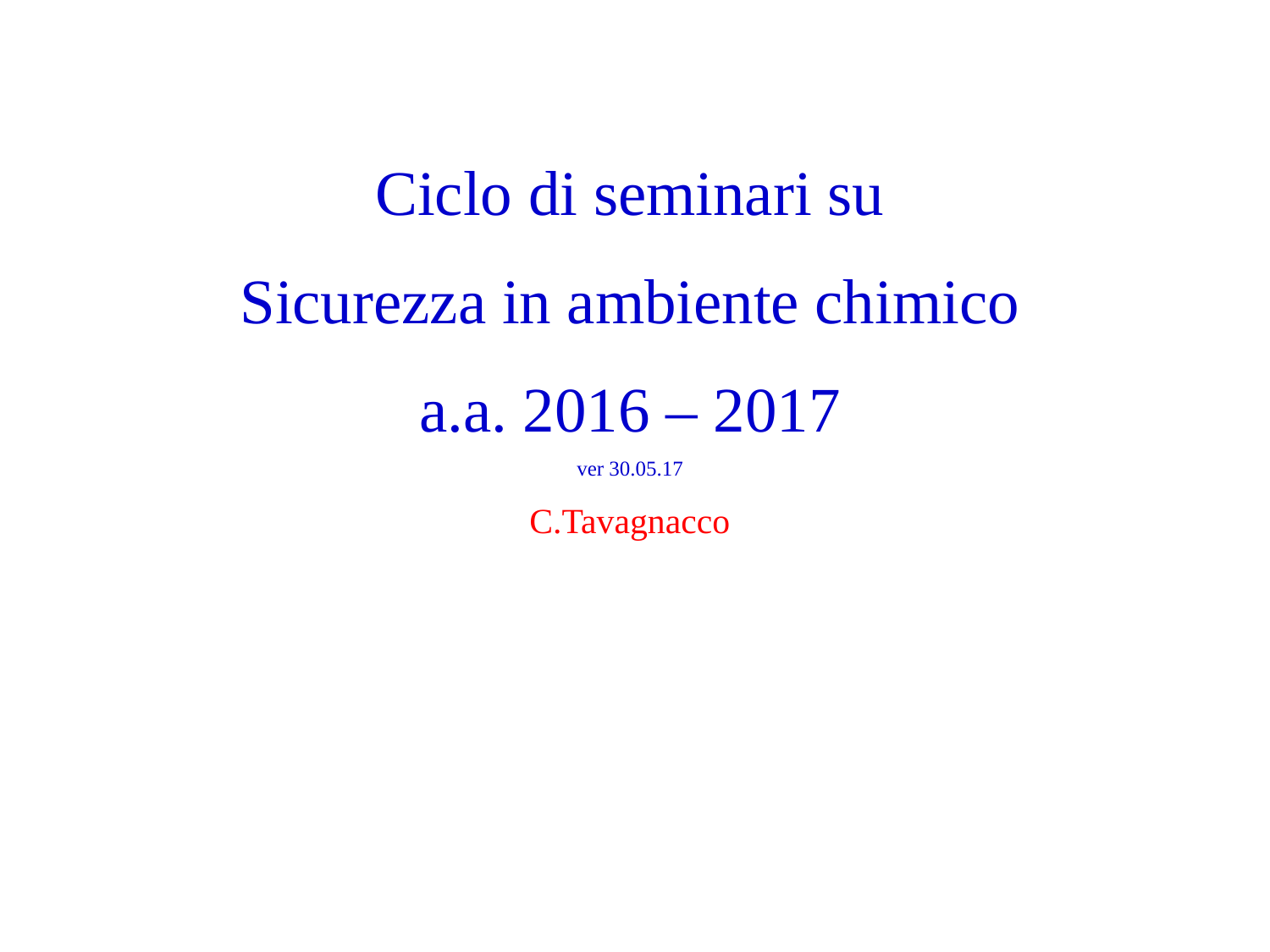

Ciclo di seminari su
Sicurezza in ambiente chimico
a.a. 2016 – 2017
ver 30.05.17
C.Tavagnacco